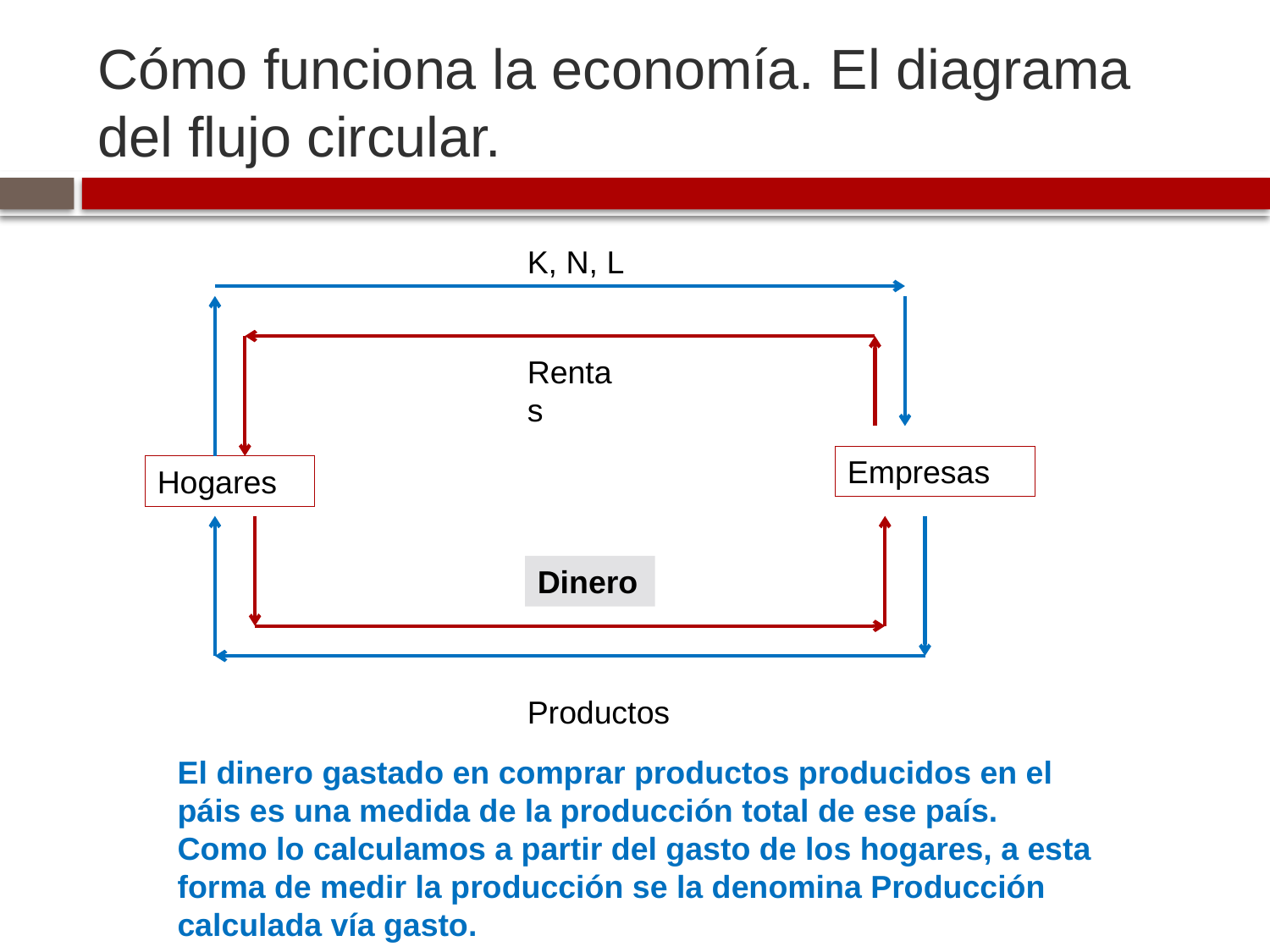

# Cómo funciona la economía. El diagrama del flujo circular.
K, N, L
Rentas
Empresas
Hogares
Dinero
Productos
El dinero gastado en comprar productos producidos en el páis es una medida de la producción total de ese país. Como lo calculamos a partir del gasto de los hogares, a esta forma de medir la producción se la denomina Producción calculada vía gasto.